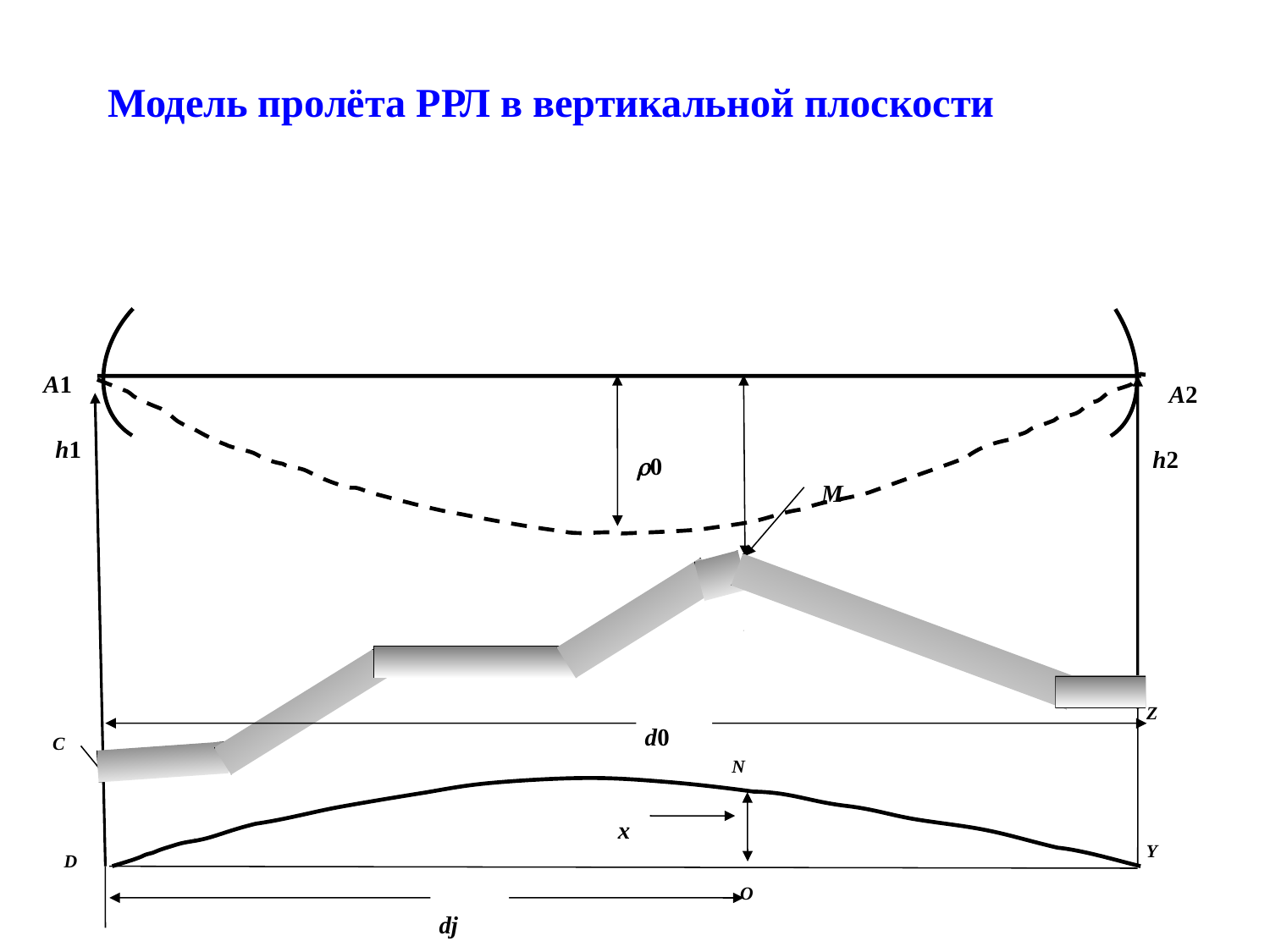

Модель пролёта РРЛ в вертикальной плоскости

A1

A2

h1
h2
ρ0
M

Z
d0

C

N

x

Y

D

О

dj